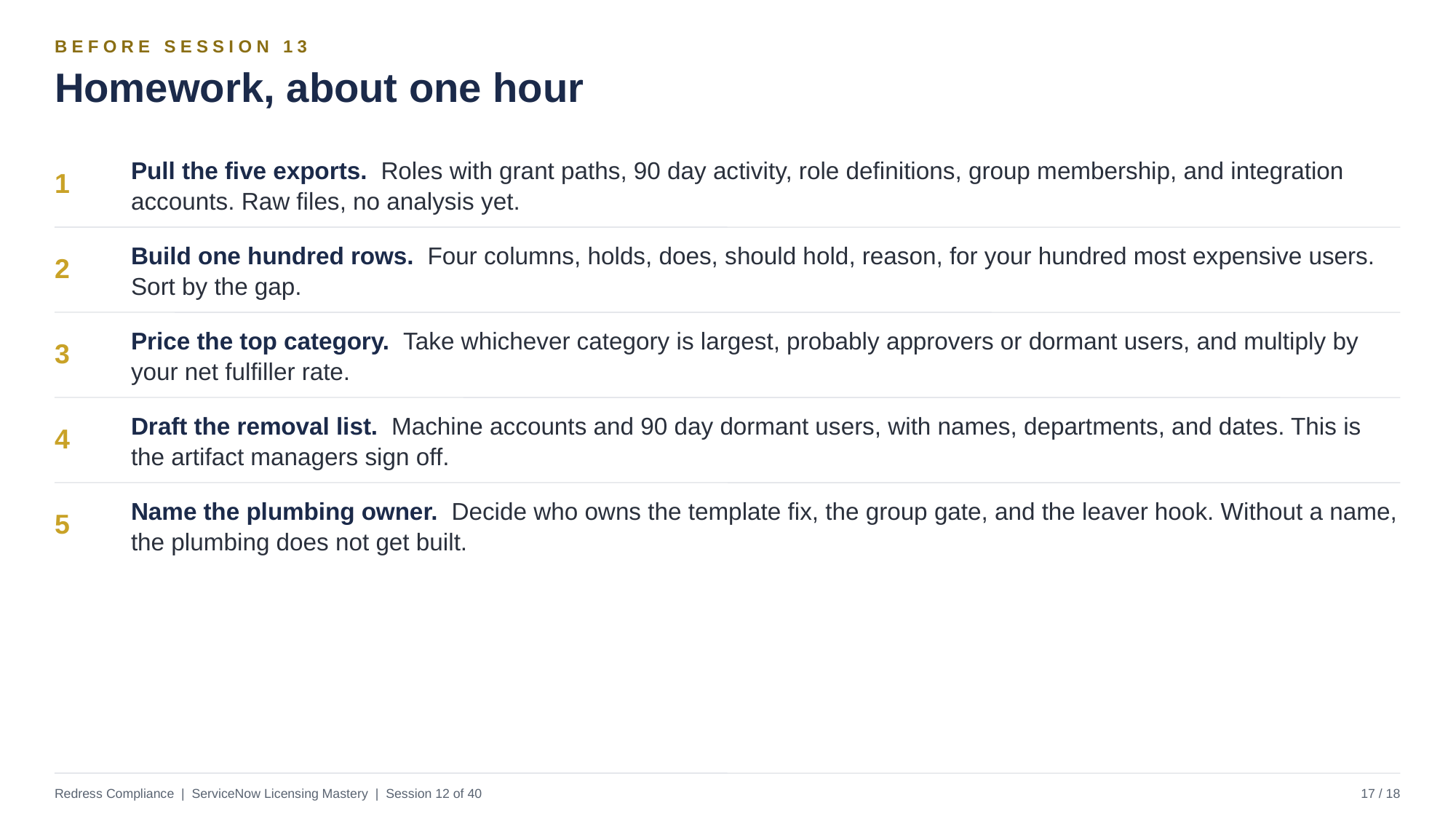

BEFORE SESSION 13
Homework, about one hour
Pull the five exports.  Roles with grant paths, 90 day activity, role definitions, group membership, and integration accounts. Raw files, no analysis yet.
1

Build one hundred rows.  Four columns, holds, does, should hold, reason, for your hundred most expensive users. Sort by the gap.
2

Price the top category.  Take whichever category is largest, probably approvers or dormant users, and multiply by your net fulfiller rate.
3

Draft the removal list.  Machine accounts and 90 day dormant users, with names, departments, and dates. This is the artifact managers sign off.
4

Name the plumbing owner.  Decide who owns the template fix, the group gate, and the leaver hook. Without a name, the plumbing does not get built.
5

Redress Compliance  |  ServiceNow Licensing Mastery  |  Session 12 of 40
17 / 18